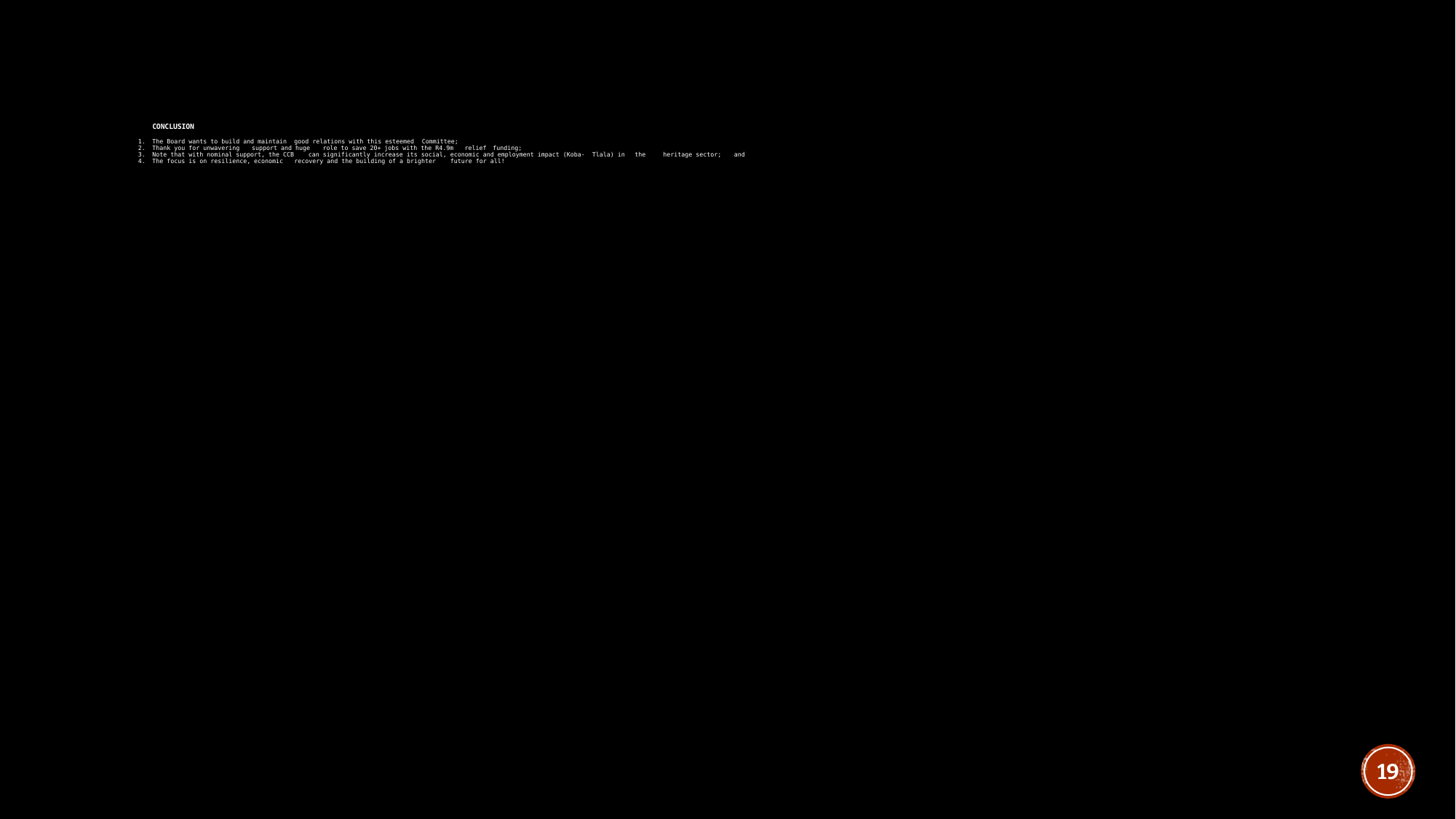

# CONCLUSION 1.	The Board wants to build and maintain 	good relations with this esteemed 	Committee; 2.	Thank you for unwavering 	support and huge 	role to save 20+ jobs with the R4.9m 	relief 	funding; 3.	Note that with nominal support, the CCB 	can significantly increase its social, 	economic and employment impact (Koba-	Tlala) in 	the 	heritage sector; 	and 4.	The focus is on resilience, economic 	recovery and the building of a brighter 	future for all!
19